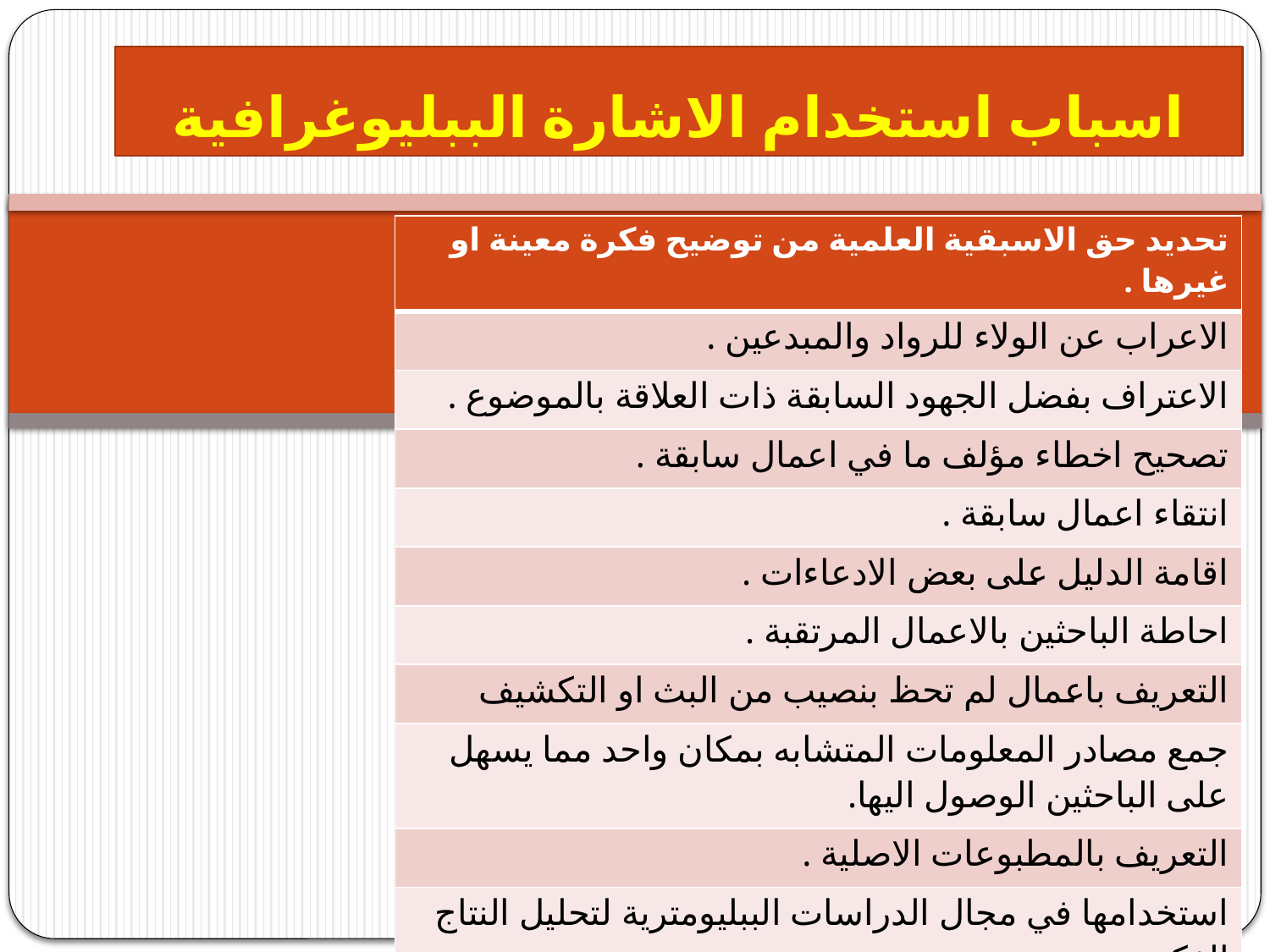

# اسباب استخدام الاشارة الببليوغرافية
| تحديد حق الاسبقية العلمية من توضيح فكرة معينة او غيرها . |
| --- |
| الاعراب عن الولاء للرواد والمبدعين . |
| الاعتراف بفضل الجهود السابقة ذات العلاقة بالموضوع . |
| تصحيح اخطاء مؤلف ما في اعمال سابقة . |
| انتقاء اعمال سابقة . |
| اقامة الدليل على بعض الادعاءات . |
| احاطة الباحثين بالاعمال المرتقبة . |
| التعريف باعمال لم تحظ بنصيب من البث او التكشيف |
| جمع مصادر المعلومات المتشابه بمكان واحد مما يسهل على الباحثين الوصول اليها. |
| التعريف بالمطبوعات الاصلية . |
| استخدامها في مجال الدراسات الببليومترية لتحليل النتاج الفكري . |
| تحسين الضبط الببليوغرافي للاشارات الببليوغرافية . |